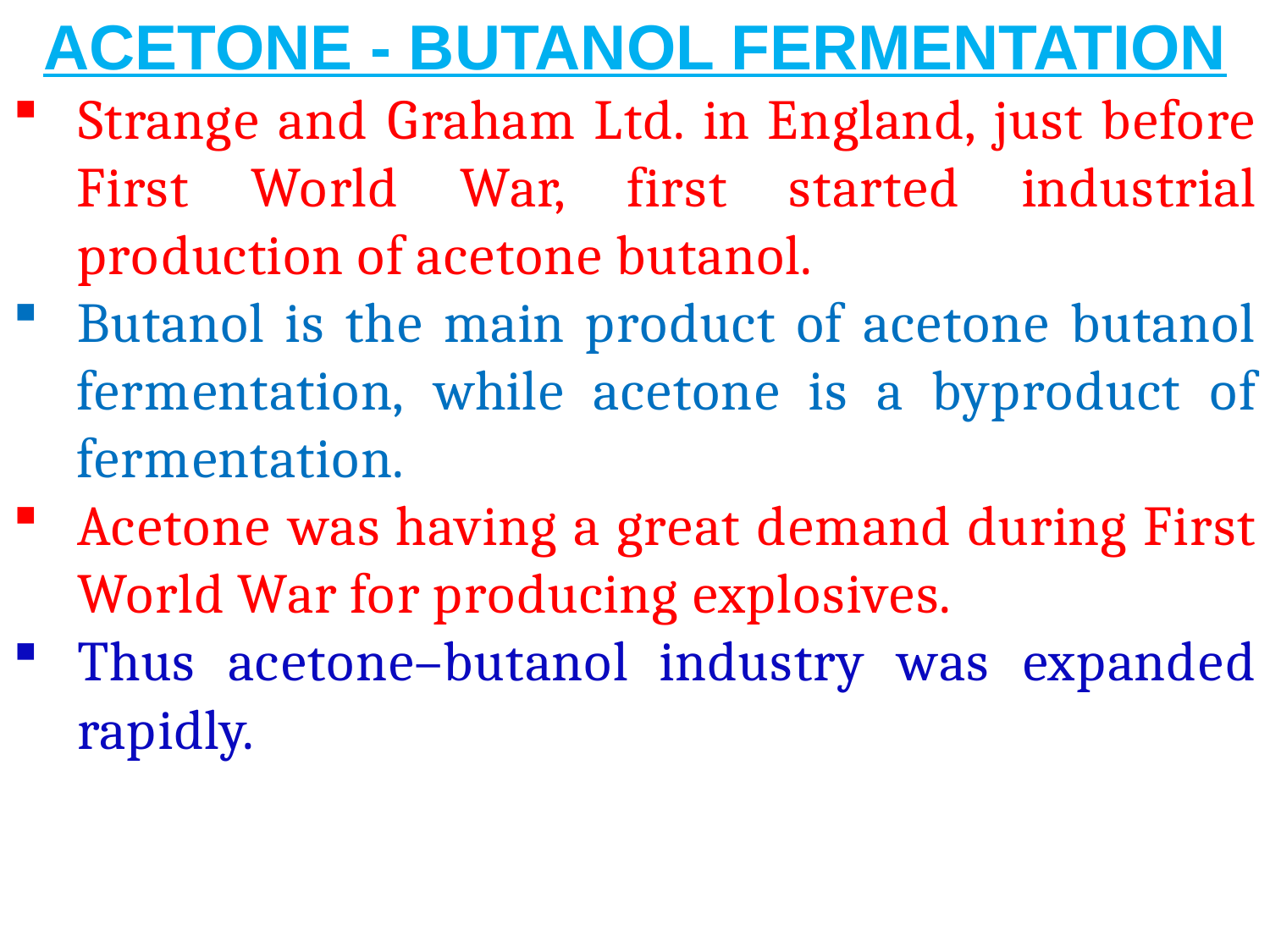

ACETONE - BUTANOL FERMENTATION
Strange and Graham Ltd. in England, just before First World War, first started industrial production of acetone butanol.
Butanol is the main product of acetone butanol fermentation, while acetone is a byproduct of fermentation.
Acetone was having a great demand during First World War for producing explosives.
Thus acetone–butanol industry was expanded rapidly.